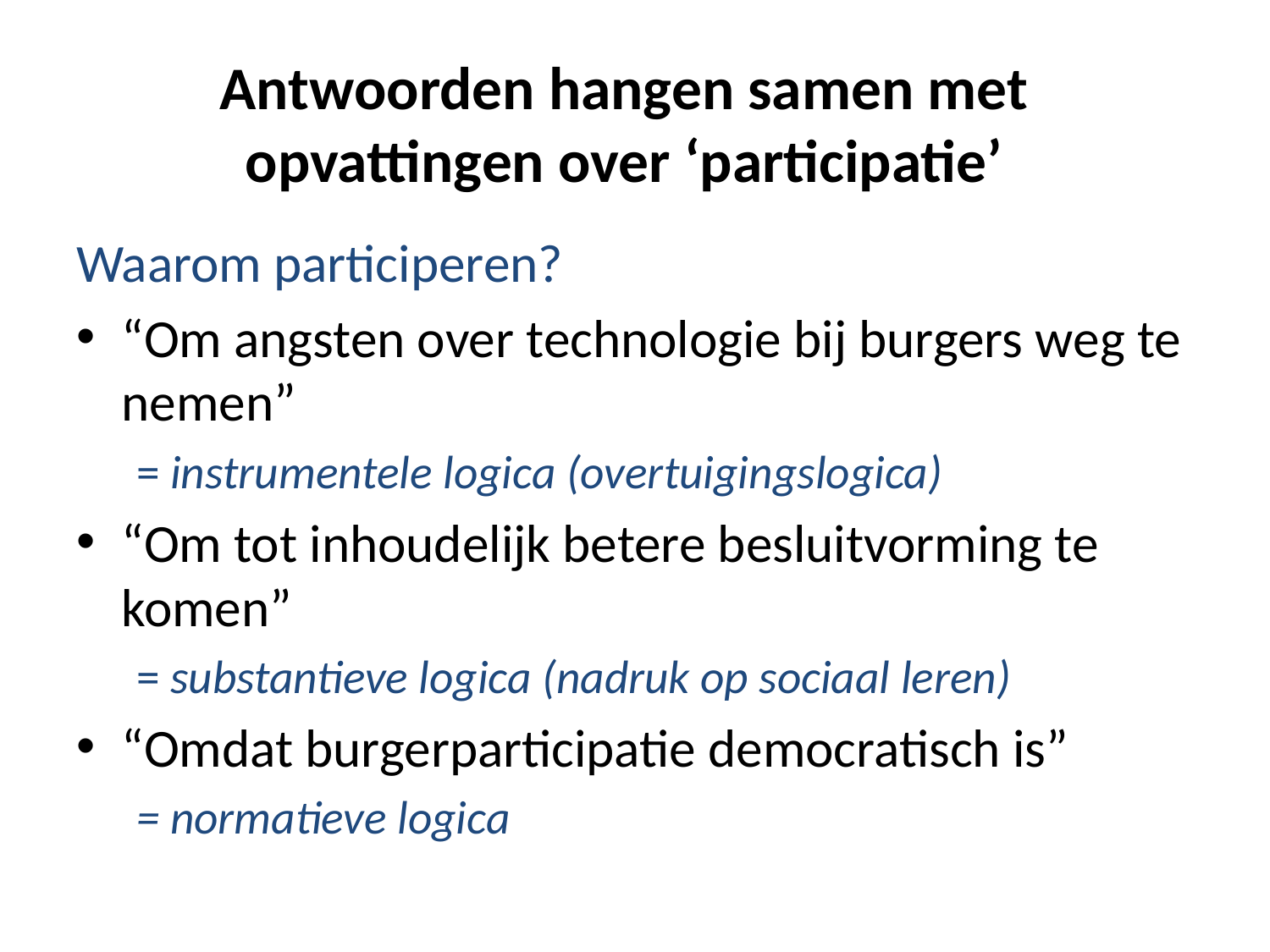

# Antwoorden hangen samen met opvattingen over ‘participatie’
Waarom participeren?
“Om angsten over technologie bij burgers weg te nemen”
	= instrumentele logica (overtuigingslogica)
“Om tot inhoudelijk betere besluitvorming te komen”
	= substantieve logica (nadruk op sociaal leren)
“Omdat burgerparticipatie democratisch is”
	= normatieve logica